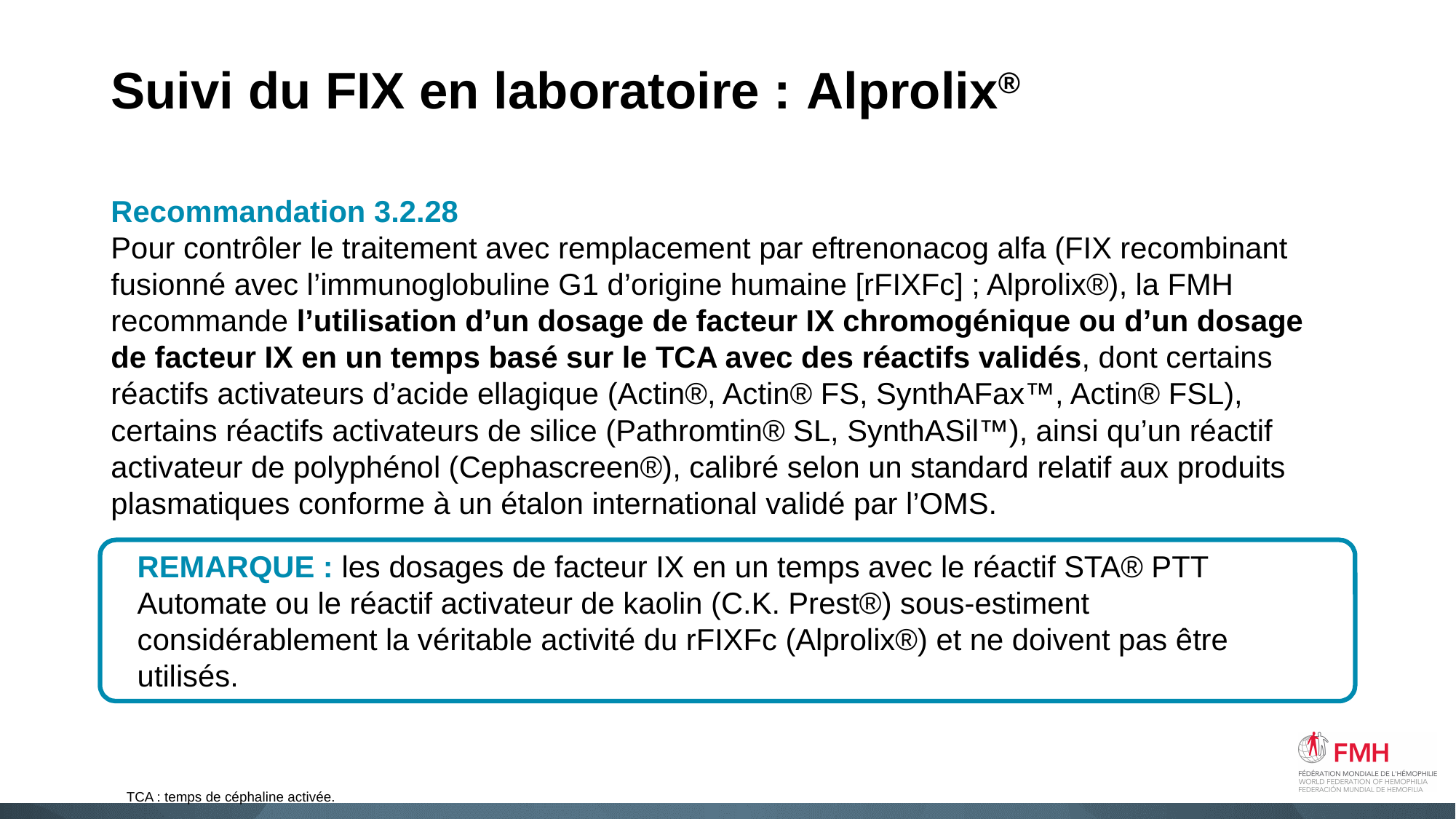

# Suivi du FIX en laboratoire : Alprolix®
Recommandation 3.2.28
Pour contrôler le traitement avec remplacement par eftrenonacog alfa (FIX recombinant fusionné avec l’immunoglobuline G1 d’origine humaine [rFIXFc] ; Alprolix®), la FMH recommande l’utilisation d’un dosage de facteur IX chromogénique ou d’un dosage de facteur IX en un temps basé sur le TCA avec des réactifs validés, dont certains réactifs activateurs d’acide ellagique (Actin®, Actin® FS, SynthAFax™, Actin® FSL), certains réactifs activateurs de silice (Pathromtin® SL, SynthASil™), ainsi qu’un réactif activateur de polyphénol (Cephascreen®), calibré selon un standard relatif aux produits plasmatiques conforme à un étalon international validé par l’OMS.
REMARQUE : les dosages de facteur IX en un temps avec le réactif STA® PTT Automate ou le réactif activateur de kaolin (C.K. Prest®) sous-estiment considérablement la véritable activité du rFIXFc (Alprolix®) et ne doivent pas être utilisés.
TCA : temps de céphaline activée.